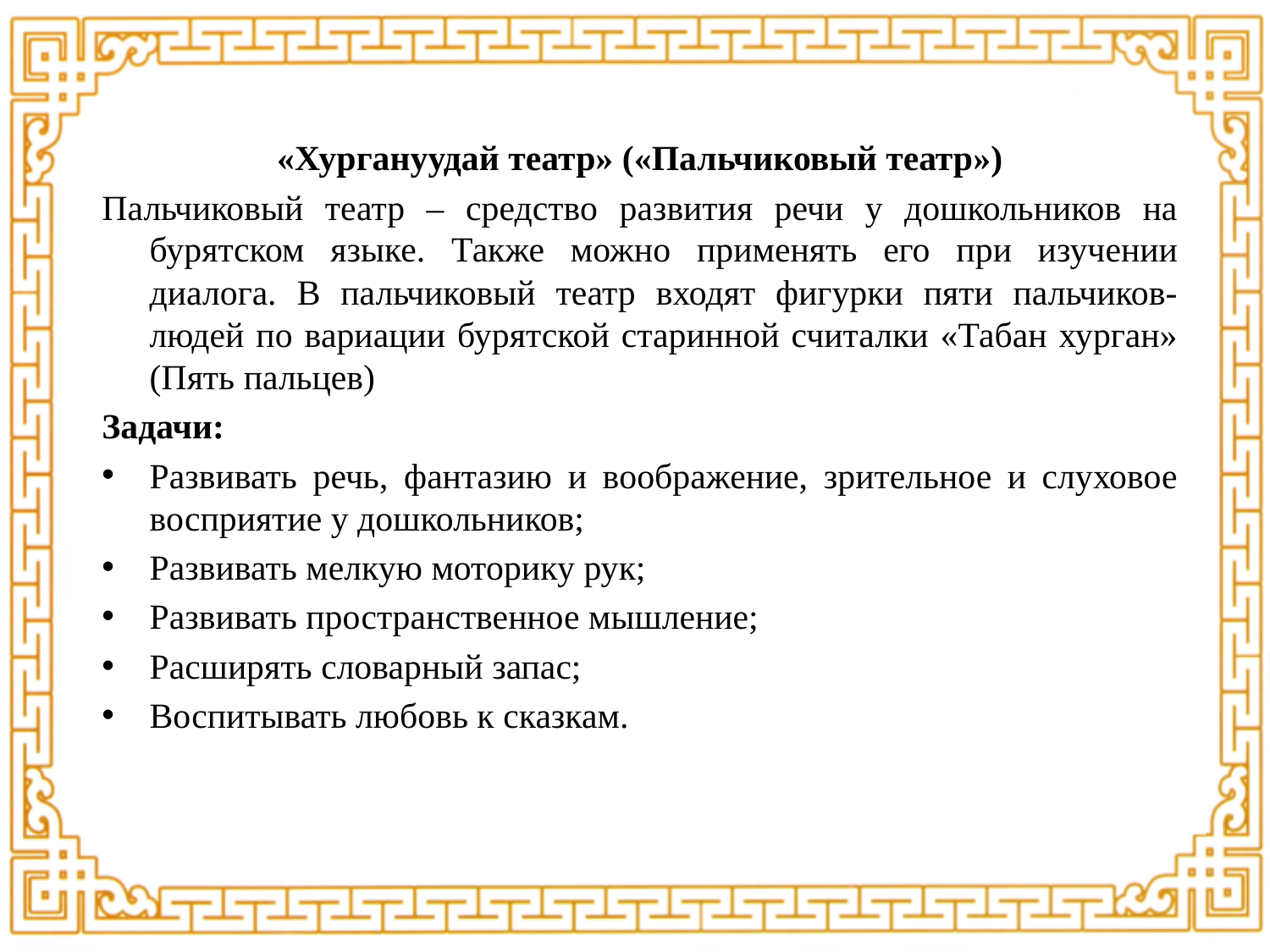

«Хургануудай театр» («Пальчиковый театр»)
Пальчиковый театр – средство развития речи у дошкольников на бурятском языке. Также можно применять его при изучении диалога. В пальчиковый театр входят фигурки пяти пальчиков-людей по вариации бурятской старинной считалки «Табан хурган» (Пять пальцев)
Задачи:
Развивать речь, фантазию и воображение, зрительное и слуховое восприятие у дошкольников;
Развивать мелкую моторику рук;
Развивать пространственное мышление;
Расширять словарный запас;
Воспитывать любовь к сказкам.